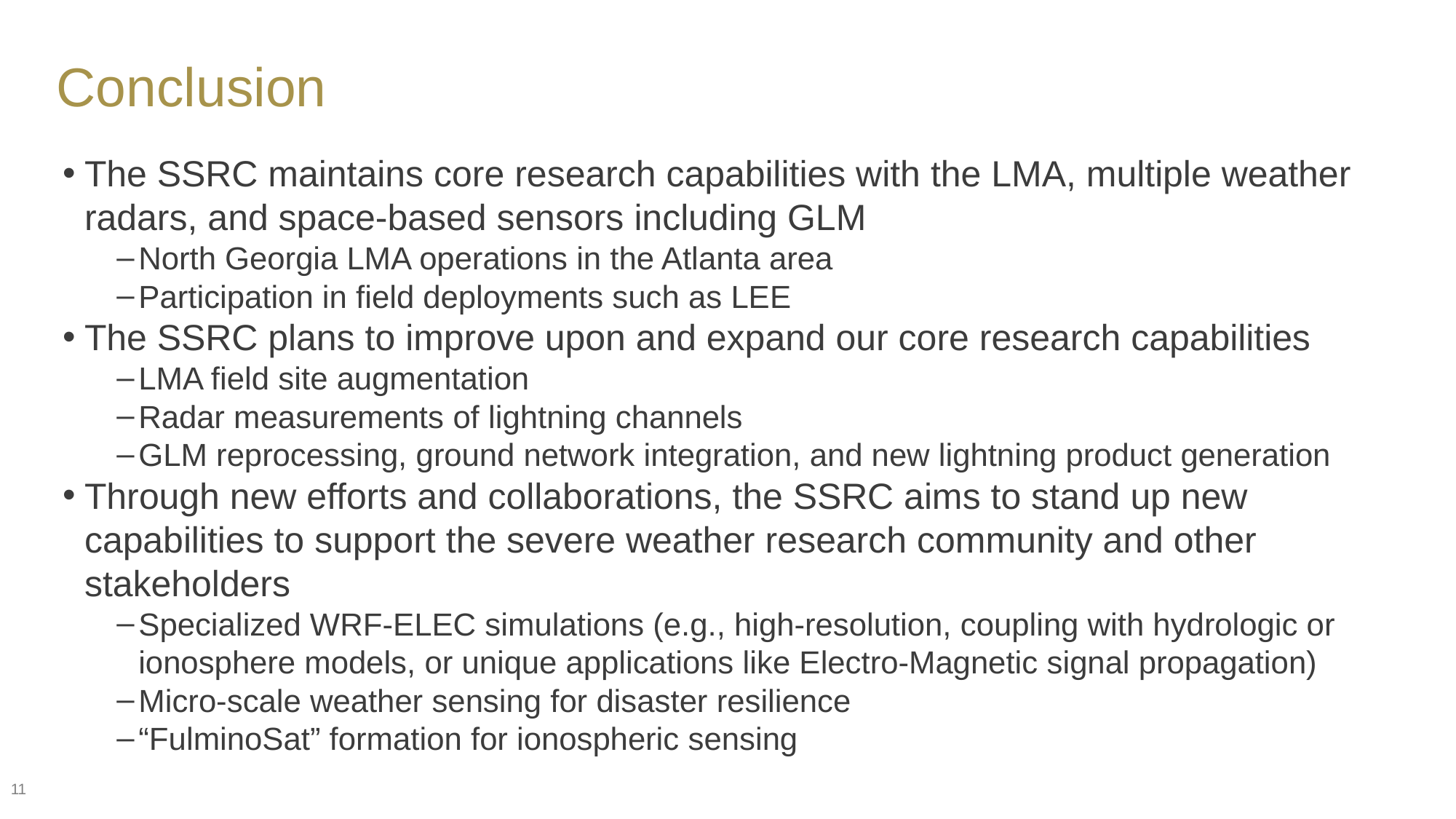

# Conclusion
The SSRC maintains core research capabilities with the LMA, multiple weather radars, and space-based sensors including GLM
North Georgia LMA operations in the Atlanta area
Participation in field deployments such as LEE
The SSRC plans to improve upon and expand our core research capabilities
LMA field site augmentation
Radar measurements of lightning channels
GLM reprocessing, ground network integration, and new lightning product generation
Through new efforts and collaborations, the SSRC aims to stand up new capabilities to support the severe weather research community and other stakeholders
Specialized WRF-ELEC simulations (e.g., high-resolution, coupling with hydrologic or ionosphere models, or unique applications like Electro-Magnetic signal propagation)
Micro-scale weather sensing for disaster resilience
“FulminoSat” formation for ionospheric sensing